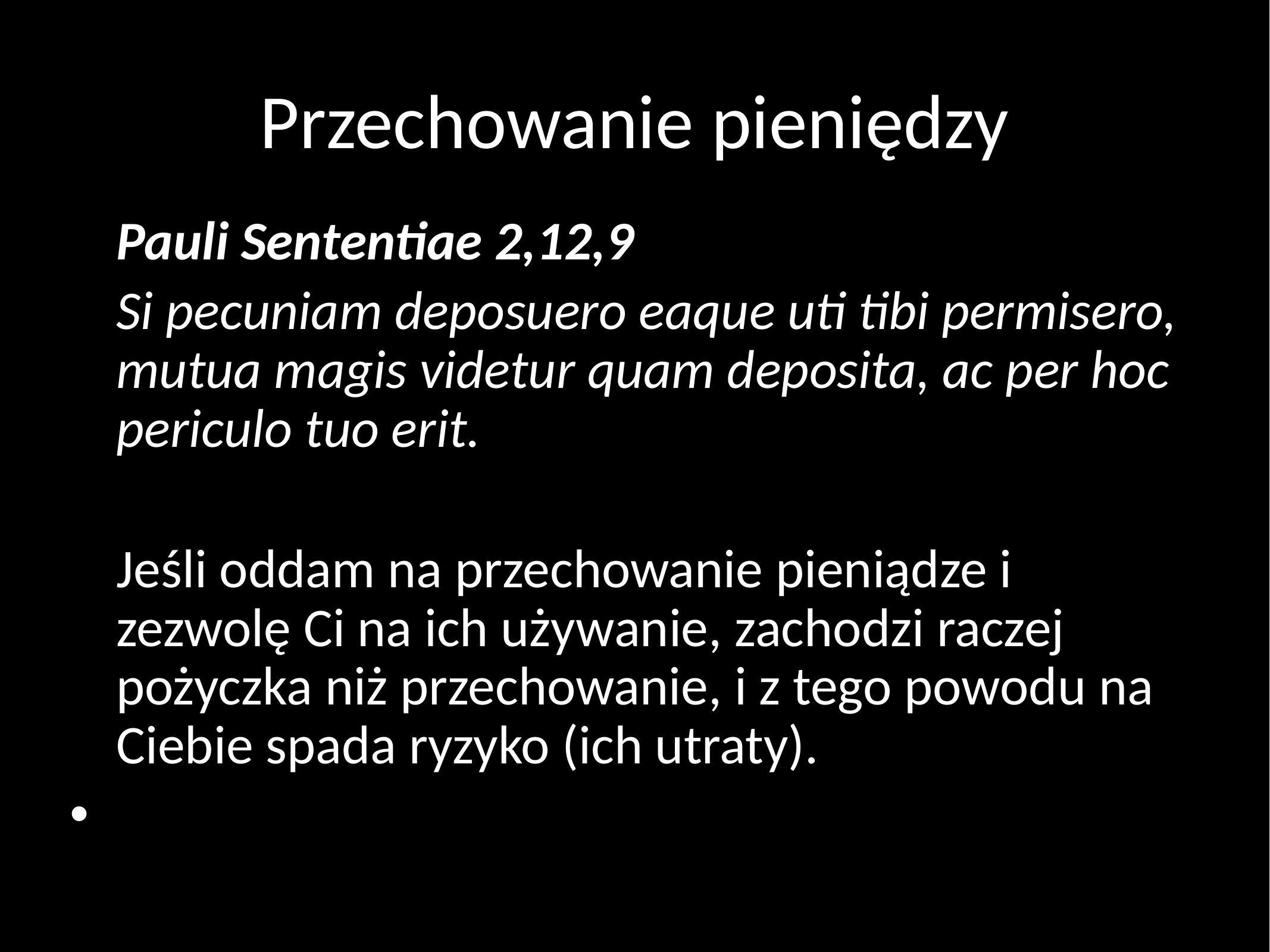

# Przechowanie pieniędzy
	Pauli Sententiae 2,12,9
	Si pecuniam deposuero eaque uti tibi permisero, mutua magis videtur quam deposita, ac per hoc periculo tuo erit.

	Jeśli oddam na przechowanie pieniądze i zezwolę Ci na ich używanie, zachodzi raczej pożyczka niż przechowanie, i z tego powodu na Ciebie spada ryzyko (ich utraty).